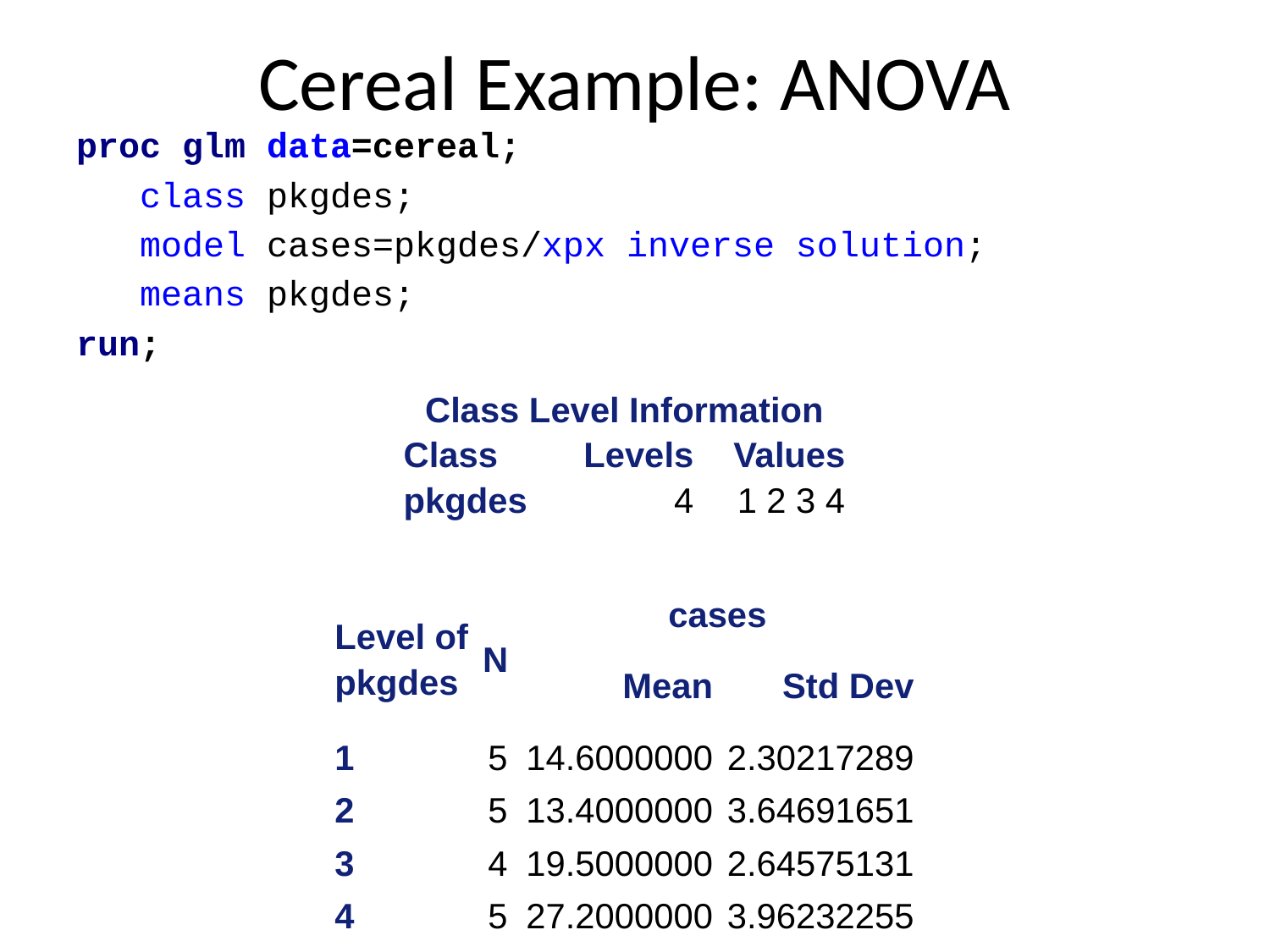

# Cereal Example: ANOVA
proc glm data=cereal;
   class pkgdes;
   model cases=pkgdes/xpx inverse solution;
   means pkgdes;
run;

| Class Level Information |  |  |
| --- | --- | --- |
| Class | Levels | Values |
| pkgdes | 4 | 1 2 3 4 |
| Level of pkgdes | N | cases |  |
| --- | --- | --- | --- |
|  |  | Mean | Std Dev |
| 1 | 5 | 14.6000000 | 2.30217289 |
| 2 | 5 | 13.4000000 | 3.64691651 |
| 3 | 4 | 19.5000000 | 2.64575131 |
| 4 | 5 | 27.2000000 | 3.96232255 |